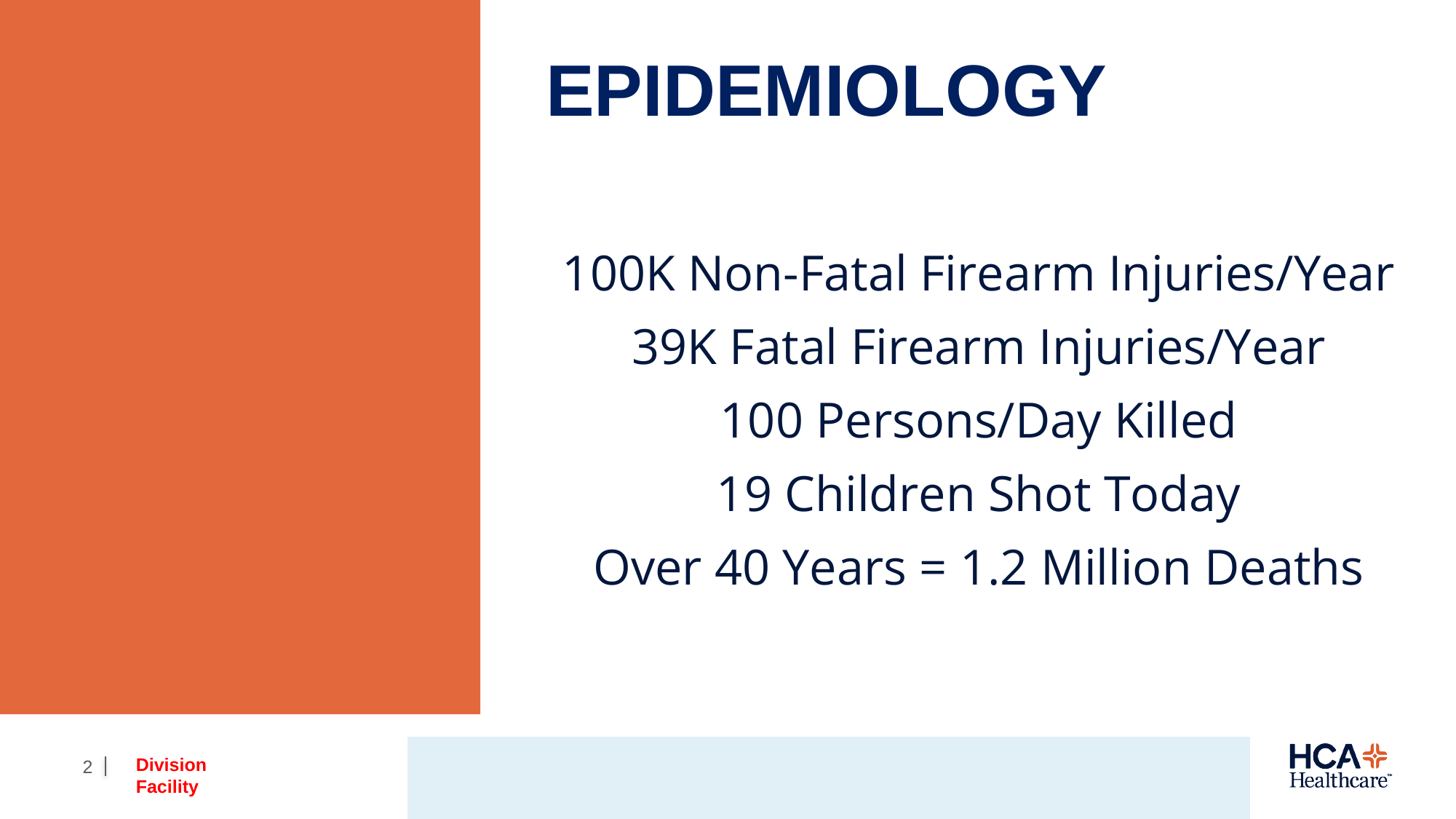

EPIDEMIOLOGY
100K Non-Fatal Firearm Injuries/Year
39K Fatal Firearm Injuries/Year
100 Persons/Day Killed
19 Children Shot Today
Over 40 Years = 1.2 Million Deaths